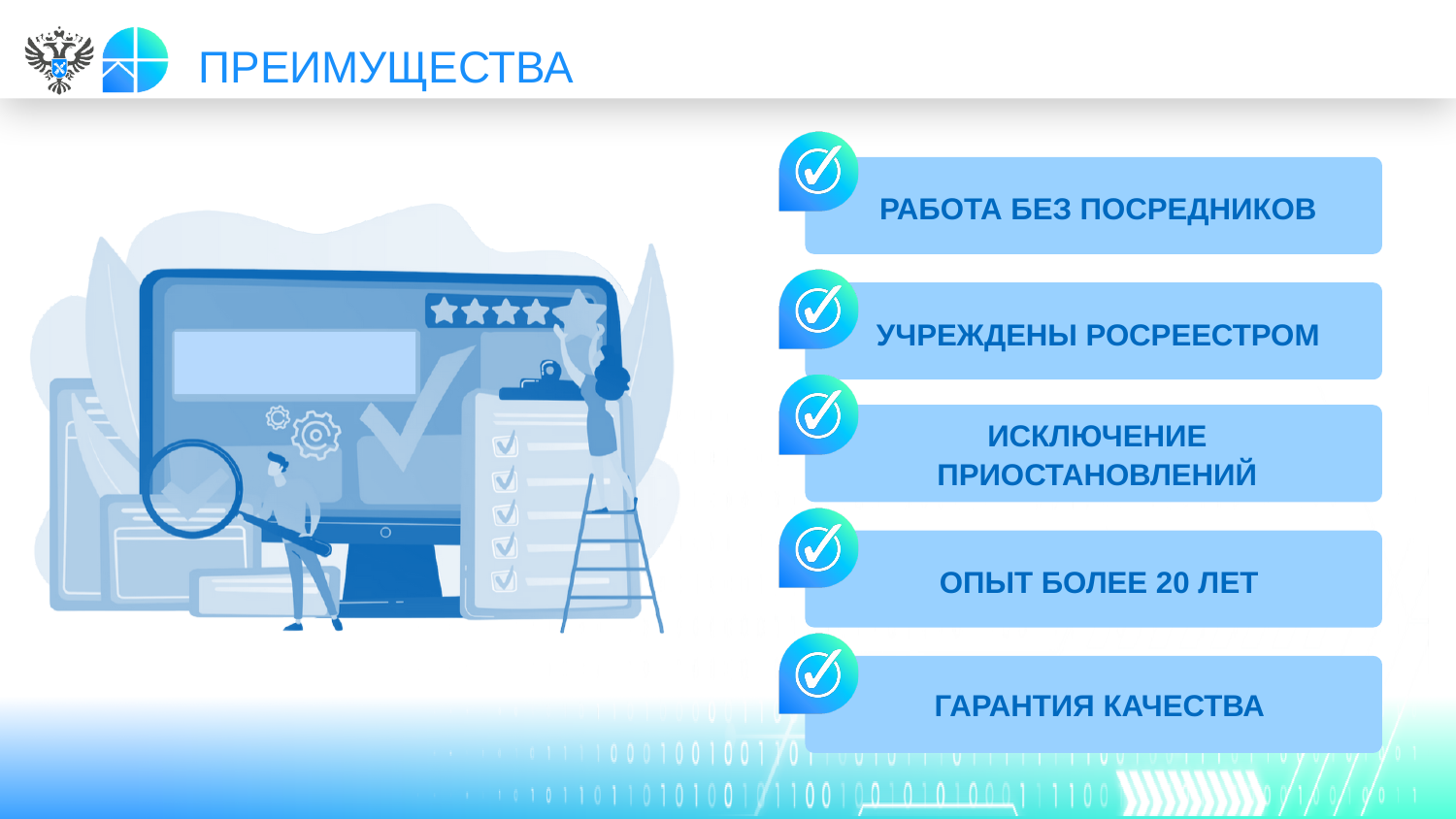

ПРЕИМУЩЕСТВА

РАБОТА БЕЗ ПОСРЕДНИКОВ

УЧРЕЖДЕНЫ РОСРЕЕСТРОМ

ИСКЛЮЧЕНИЕ ПРИОСТАНОВЛЕНИЙ

ОПЫТ БОЛЕЕ 20 ЛЕТ

ГАРАНТИЯ КАЧЕСТВА